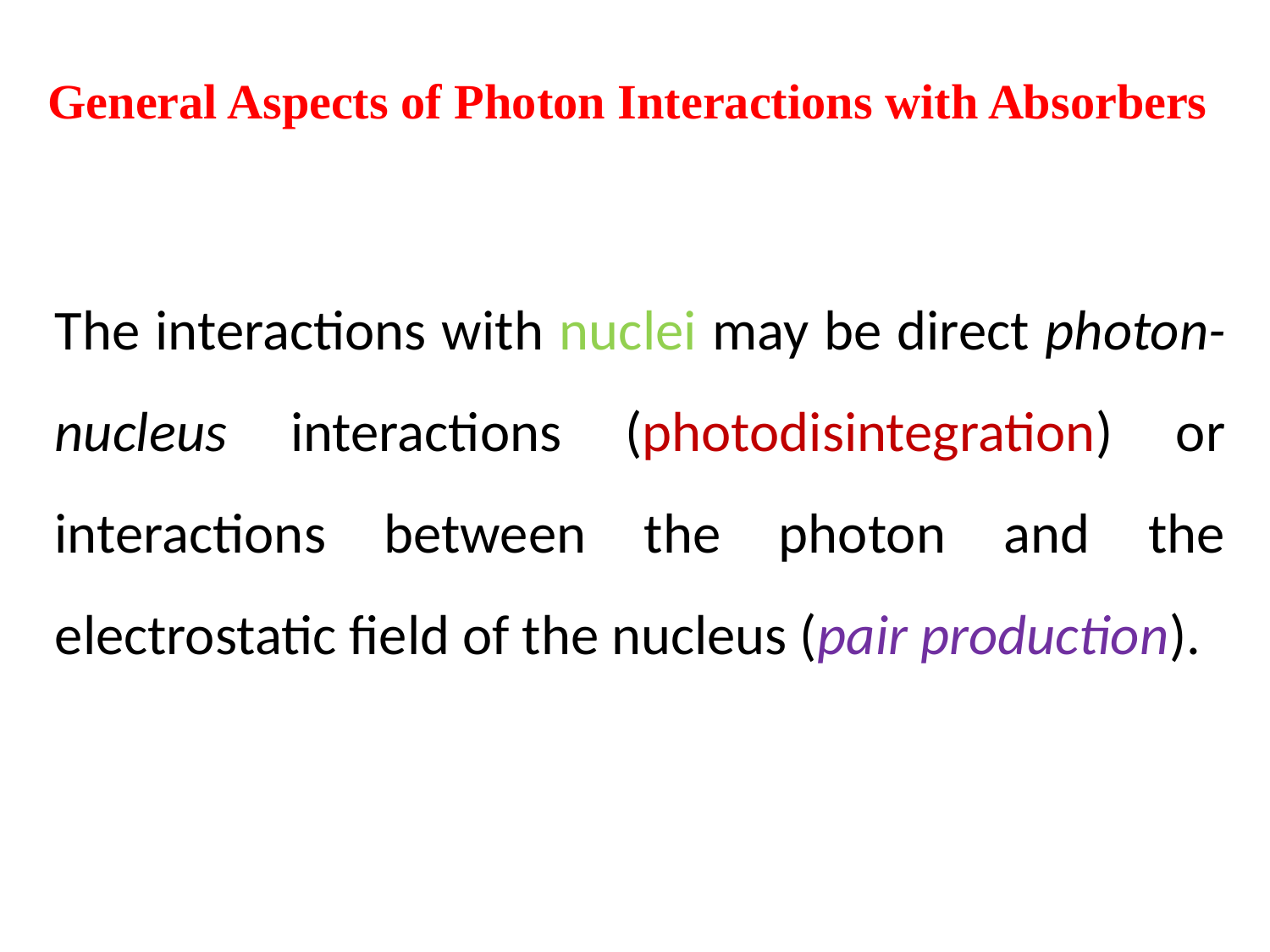

# General Aspects of Photon Interactions with Absorbers
The interactions with nuclei may be direct photon-nucleus interactions (photodisintegration) or interactions between the photon and the electrostatic field of the nucleus (pair production).